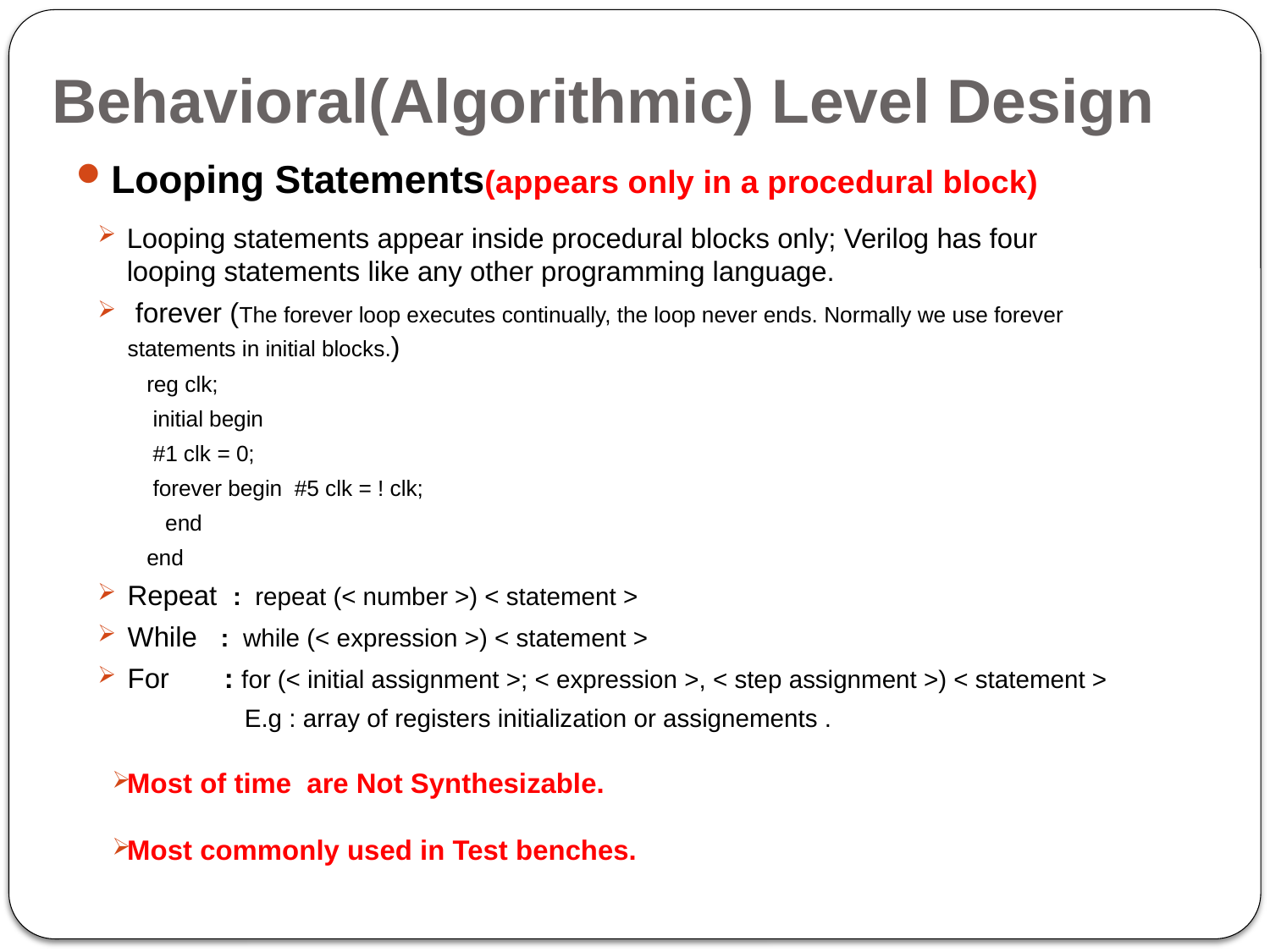

# Behavioral(Algorithmic) Level Design
Looping Statements(appears only in a procedural block)

Looping statements appear inside procedural blocks only; Verilog has four looping statements like any other programming language.
 forever (The forever loop executes continually, the loop never ends. Normally we use forever statements in initial blocks.)
        reg clk;
         initial begin
         #1 clk = 0;
         forever begin  #5 clk = ! clk;
           end
        end
Repeat  :  repeat (< number >) < statement >
While   :  while (< expression >) < statement >
For       : for (< initial assignment >; < expression >, < step assignment >) < statement >
                     E.g : array of registers initialization or assignements .

Most of time  are Not Synthesizable.

Most commonly used in Test benches.